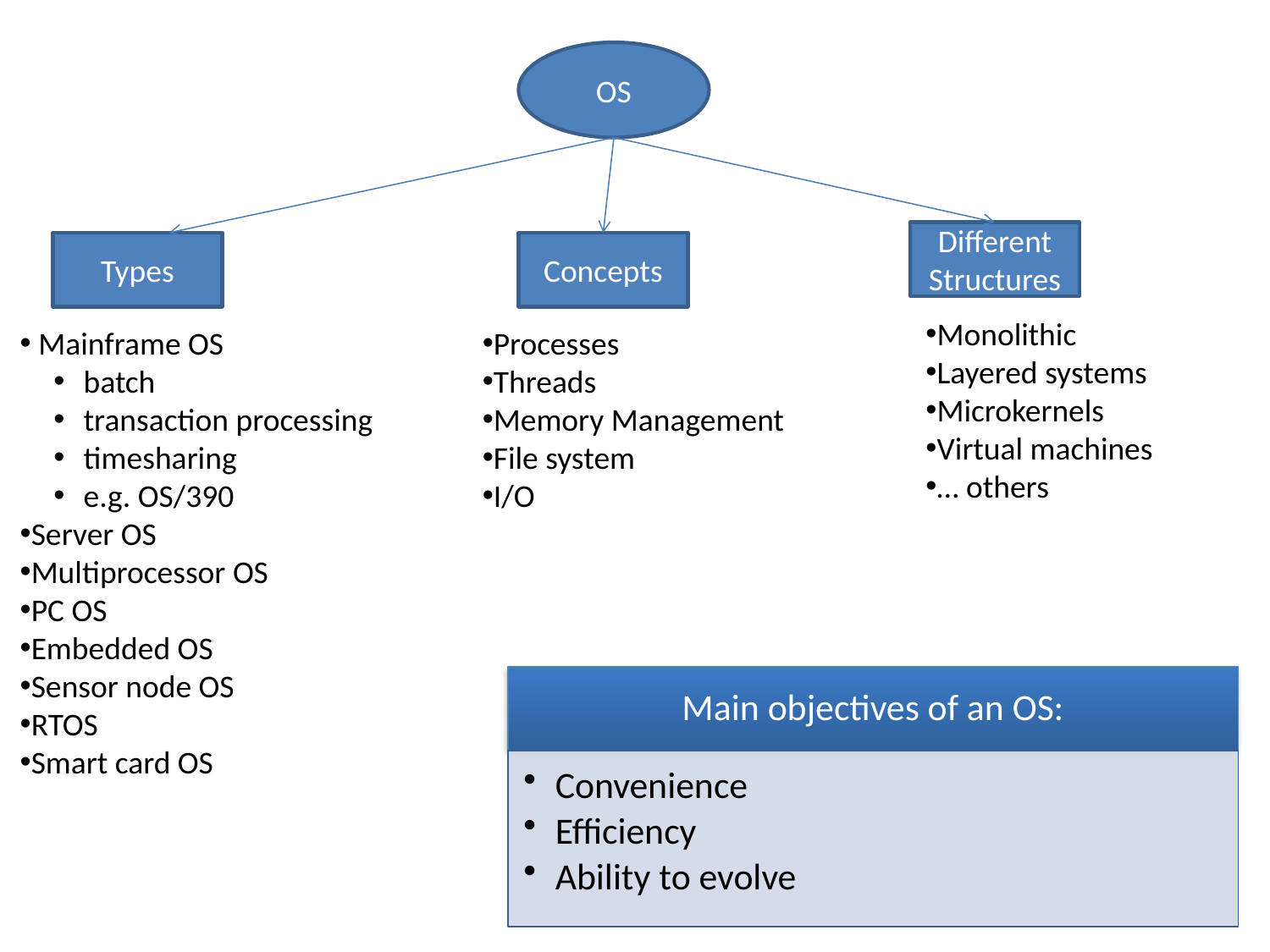

OS
Different Structures
Types
Concepts
Monolithic
Layered systems
Microkernels
Virtual machines
… others
 Mainframe OS
batch
transaction processing
timesharing
e.g. OS/390
Server OS
Multiprocessor OS
PC OS
Embedded OS
Sensor node OS
RTOS
Smart card OS
Processes
Threads
Memory Management
File system
I/O
Main objectives of an OS:
Convenience
Efficiency
Ability to evolve